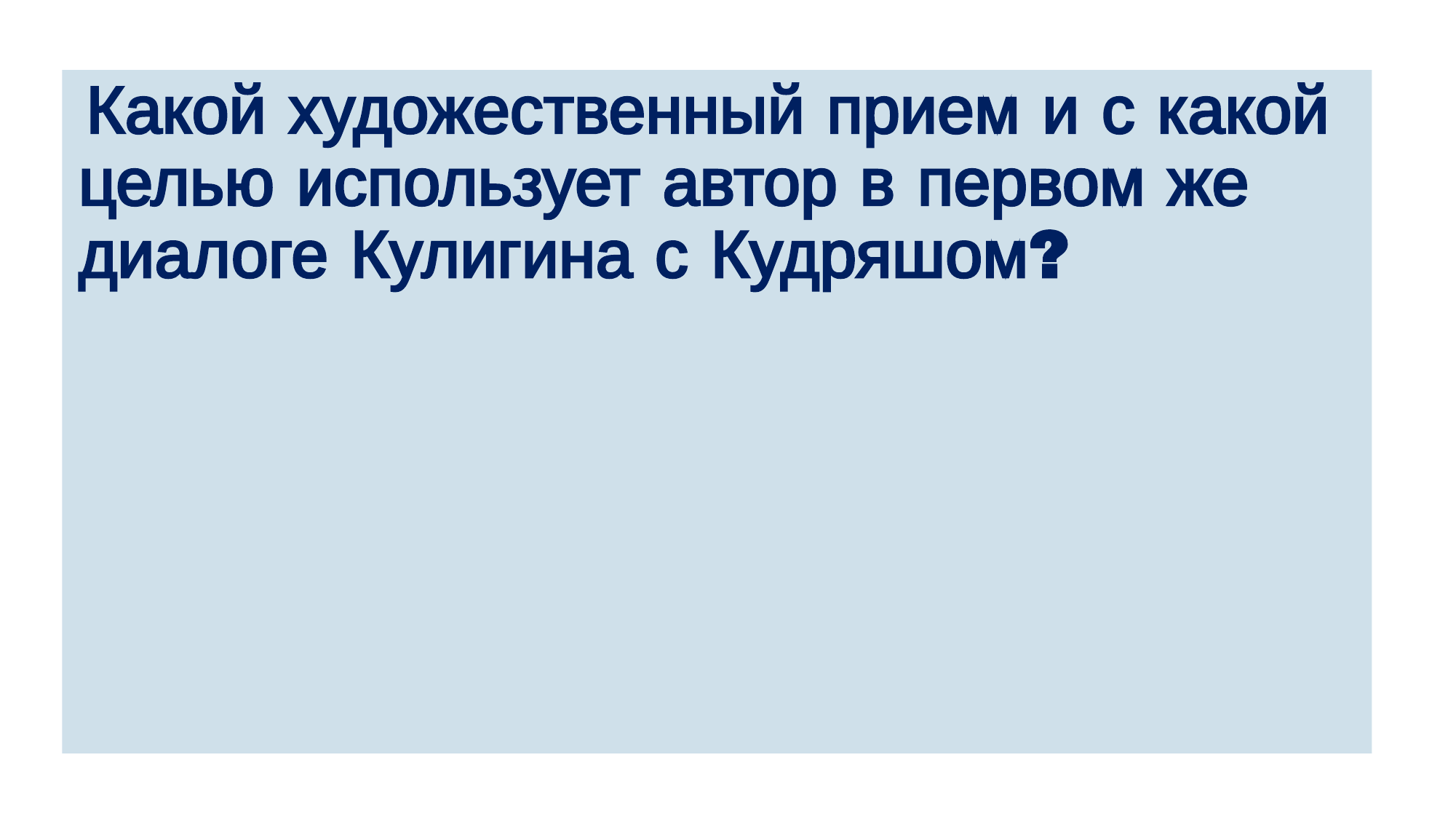

Какой художественный прием и с какой целью использует автор в первом же диалоге Кулигина с Кудряшом?
#